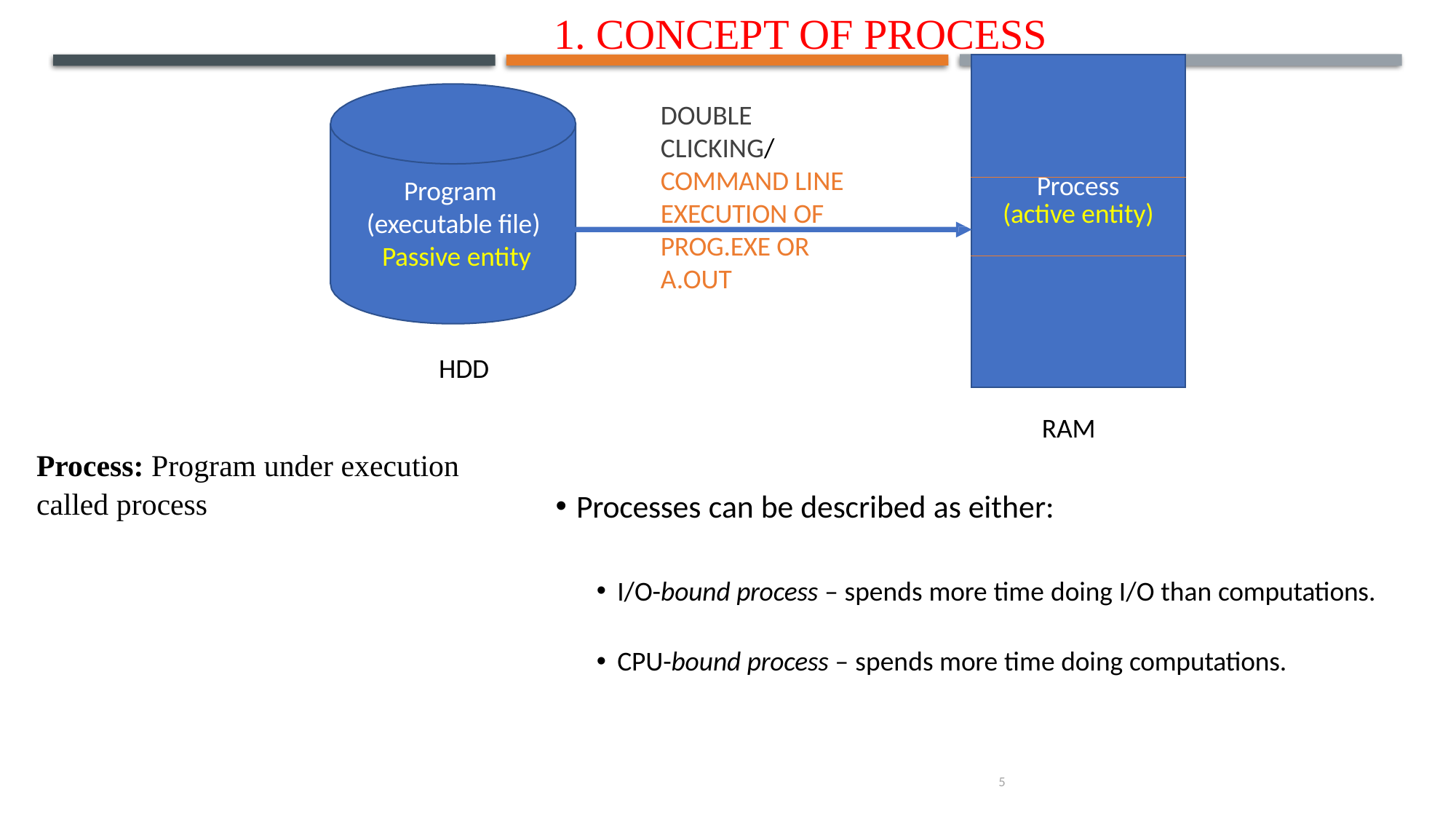

1. Concept of Process
|  |
| --- |
| Process (active entity) |
|  |

# Double clicking/  command line  execution of  prog.exe or a.out
Program  (executable file)  Passive entity

HDD
RAM
Process: Program under execution called process
Processes can be described as either:

I/O-bound process – spends more time doing I/O than computations.

CPU-bound process – spends more time doing computations.
5